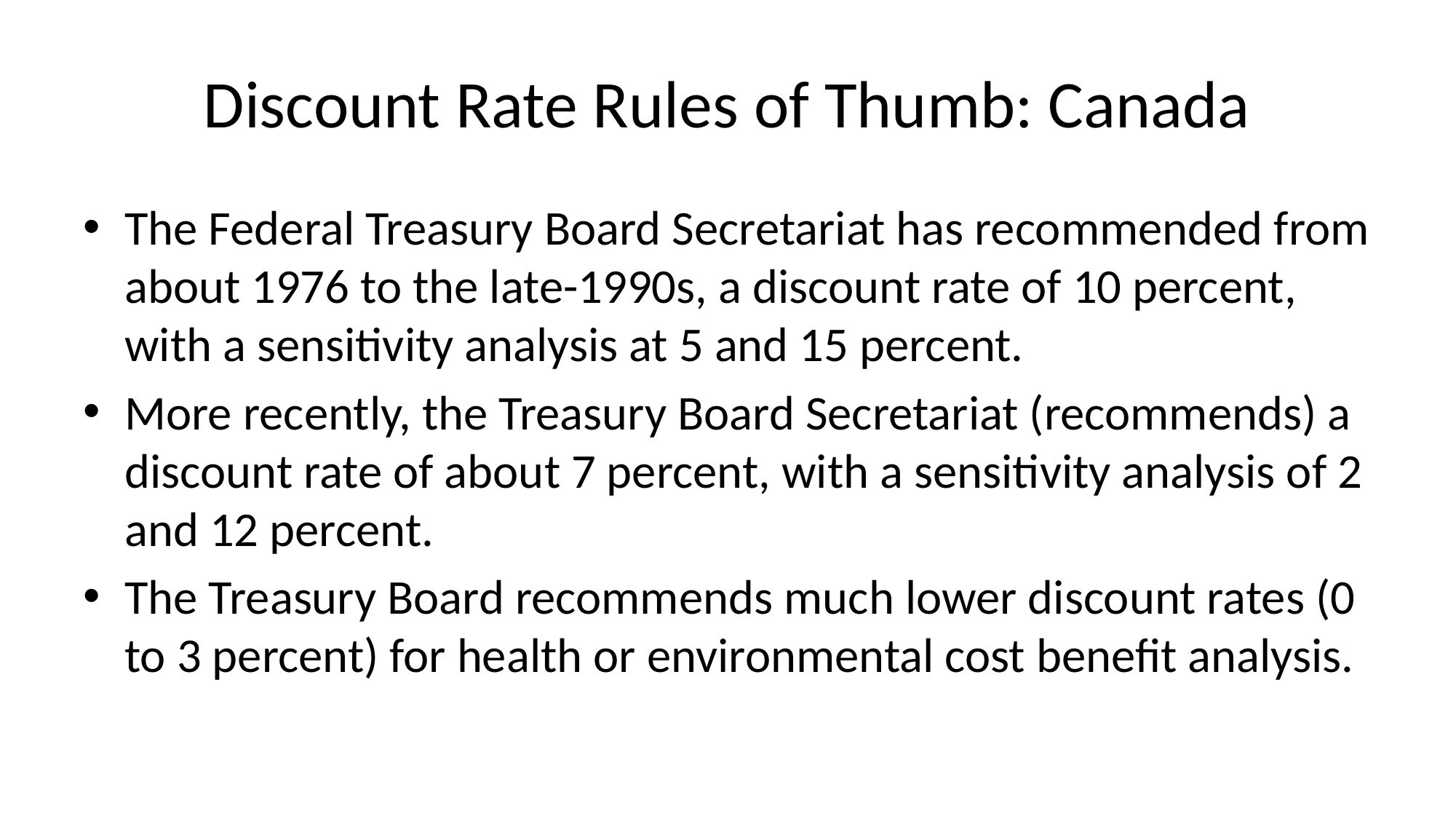

# Discount Rate Rules of Thumb: Canada
The Federal Treasury Board Secretariat has recommended from about 1976 to the late-1990s, a discount rate of 10 percent, with a sensitivity analysis at 5 and 15 percent.
More recently, the Treasury Board Secretariat (recommends) a discount rate of about 7 percent, with a sensitivity analysis of 2 and 12 percent.
The Treasury Board recommends much lower discount rates (0 to 3 percent) for health or environmental cost benefit analysis.